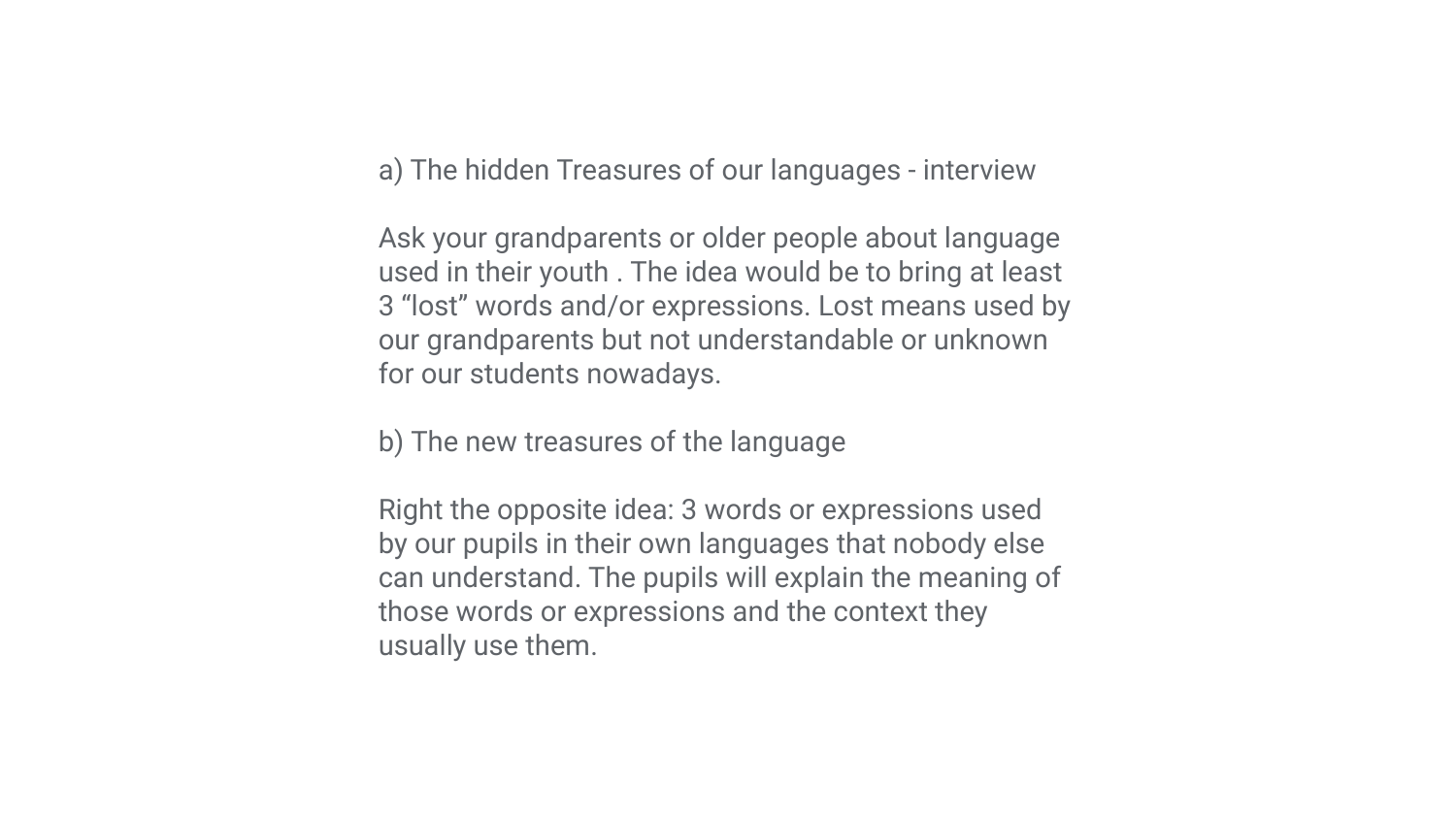

a) The hidden Treasures of our languages - interview
Ask your grandparents or older people about language used in their youth . The idea would be to bring at least 3 “lost” words and/or expressions. Lost means used by our grandparents but not understandable or unknown for our students nowadays.
b) The new treasures of the language
Right the opposite idea: 3 words or expressions used by our pupils in their own languages that nobody else can understand. The pupils will explain the meaning of those words or expressions and the context they usually use them.